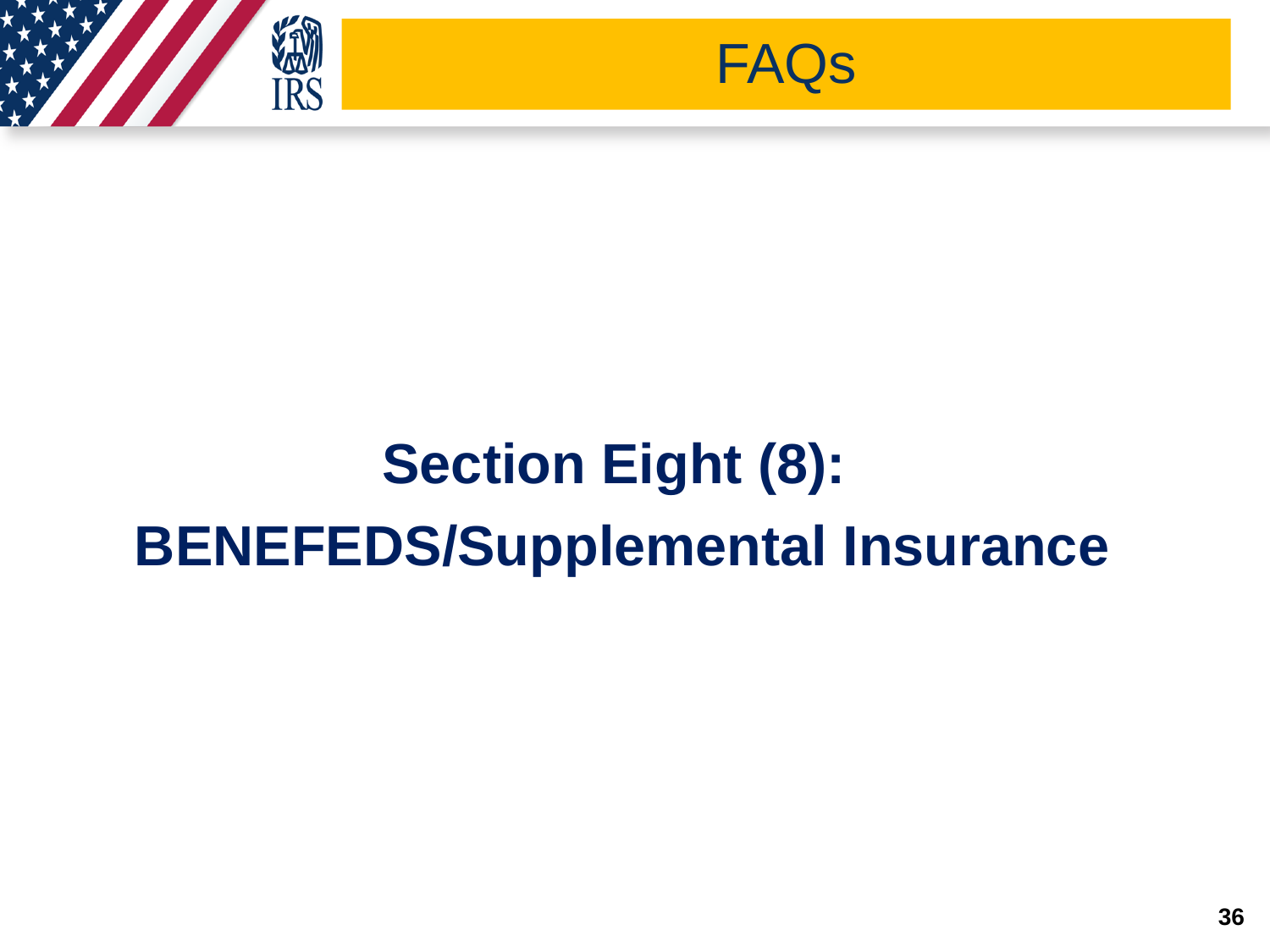

# FAQs

Section Eight (8):
BENEFEDS/Supplemental Insurance
36